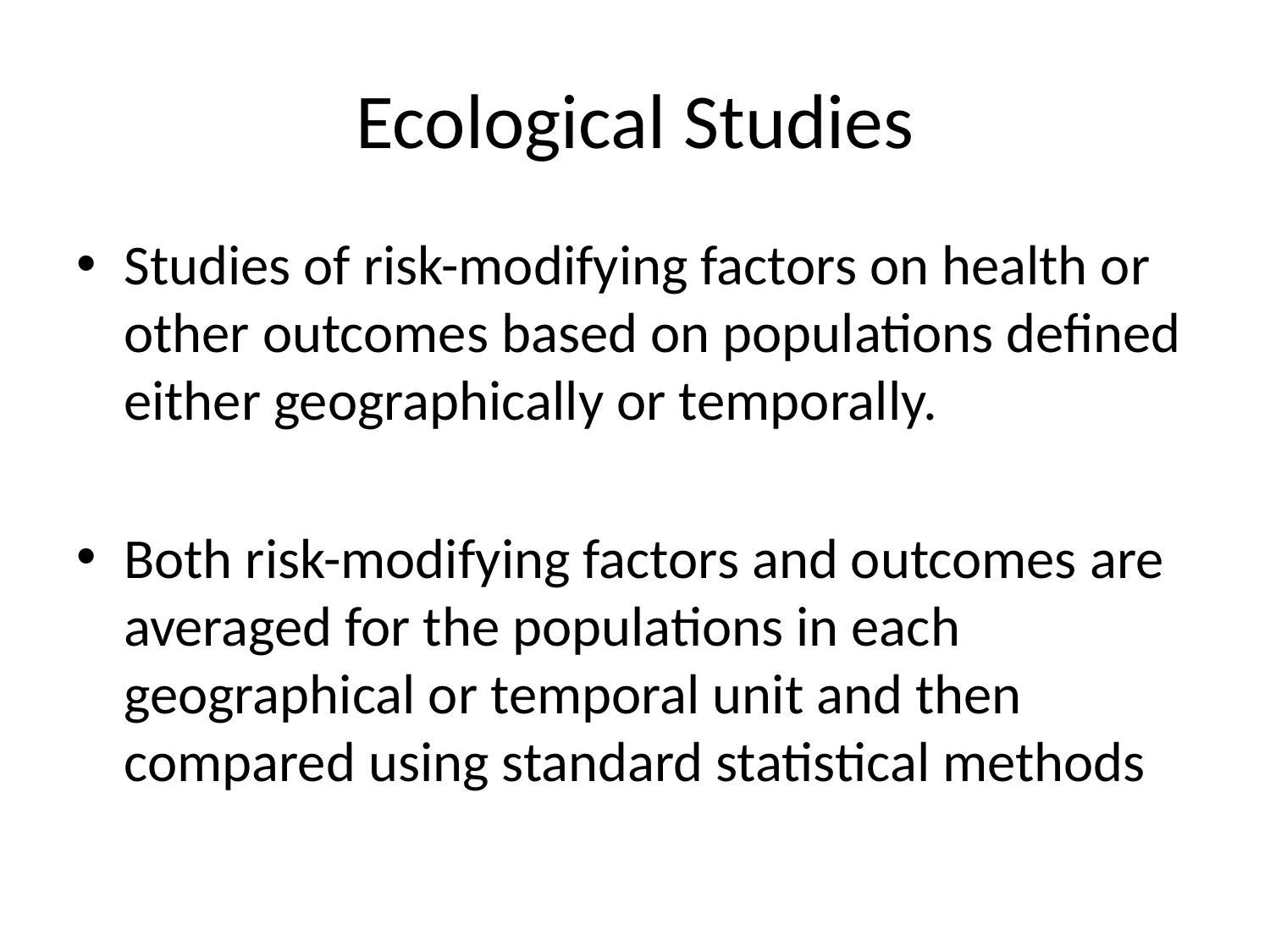

# Ecological Studies
Studies of risk-modifying factors on health or other outcomes based on populations defined either geographically or temporally.

Both risk-modifying factors and outcomes are averaged for the populations in each geographical or temporal unit and then compared using standard statistical methods